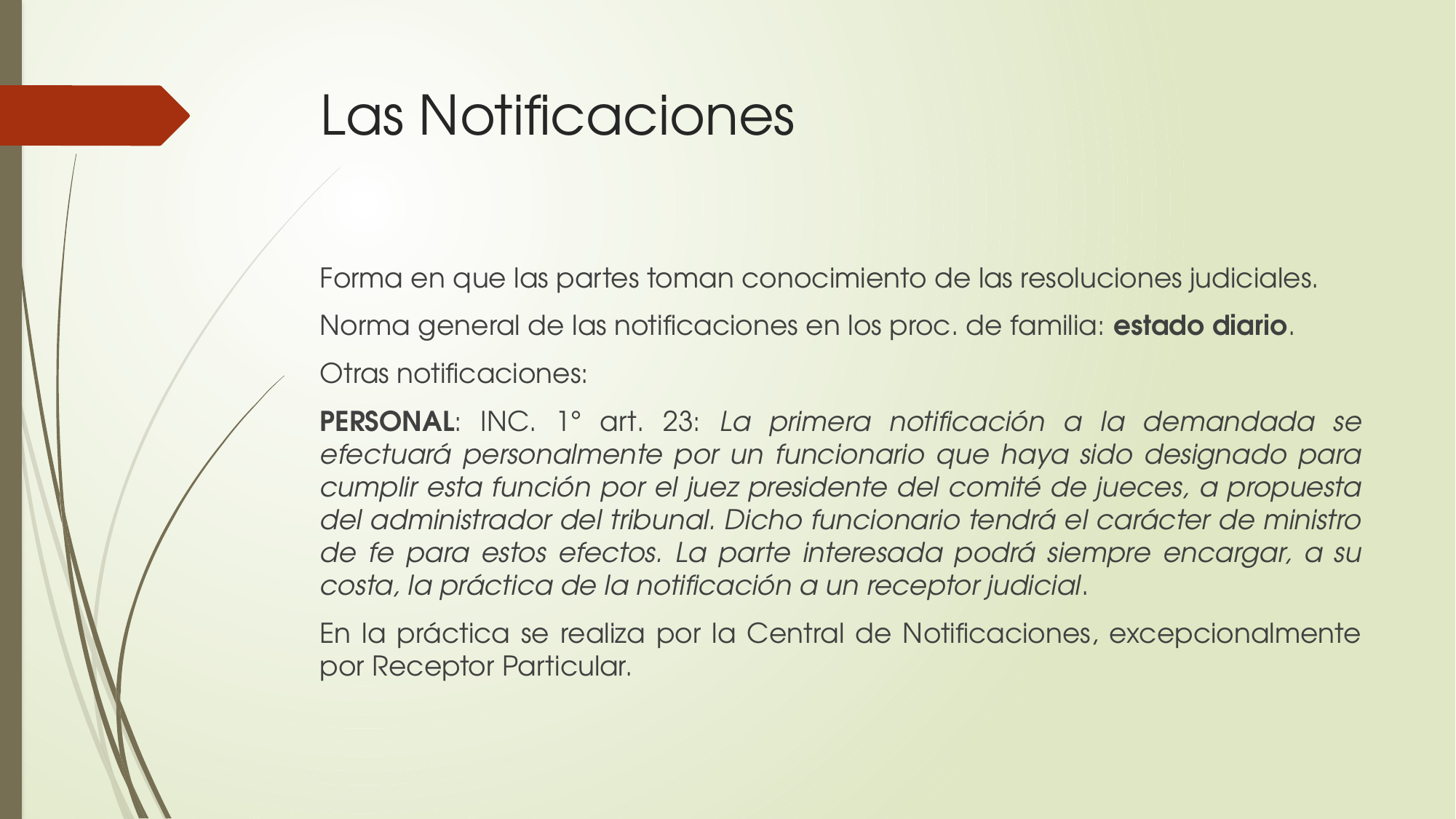

# Las Notificaciones
Forma en que las partes toman conocimiento de las resoluciones judiciales.
Norma general de las notificaciones en los proc. de familia: estado diario.
Otras notificaciones:
PERSONAL: INC. 1° art. 23: La primera notificación a la demandada se efectuará personalmente por un funcionario que haya sido designado para cumplir esta función por el juez presidente del comité de jueces, a propuesta del administrador del tribunal. Dicho funcionario tendrá el carácter de ministro de fe para estos efectos. La parte interesada podrá siempre encargar, a su costa, la práctica de la notificación a un receptor judicial.
En la práctica se realiza por la Central de Notificaciones, excepcionalmente por Receptor Particular.